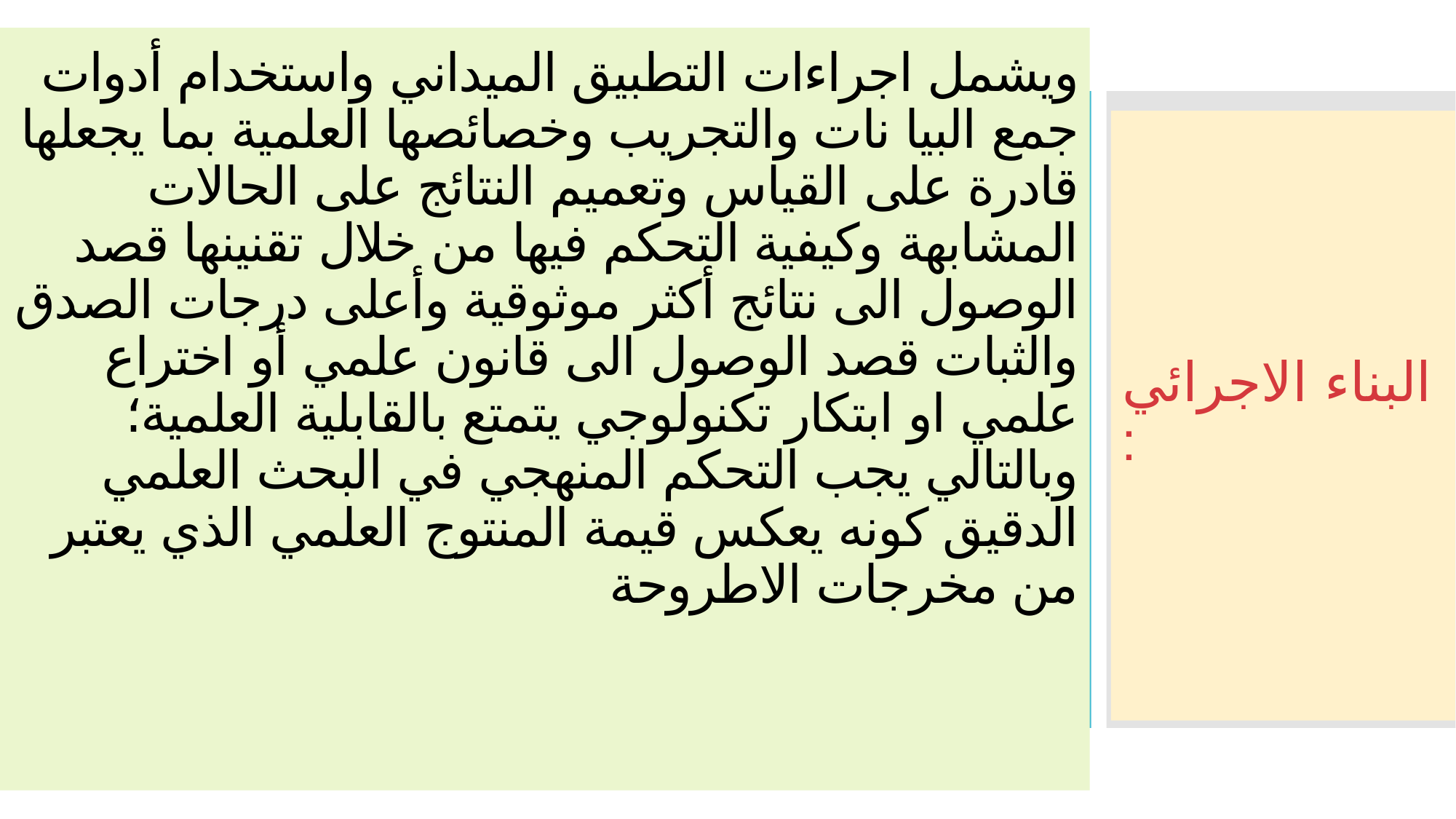

# ويشمل اجراءات التطبيق الميداني واستخدام أدوات جمع البيا نات والتجريب وخصائصها العلمية بما يجعلها قادرة على القياس وتعميم النتائج على الحالات المشابهة وكيفية التحكم فيها من خلال تقنينها قصد الوصول الى نتائج أكثر موثوقية وأعلى درجات الصدق والثبات قصد الوصول الى قانون علمي أو اختراع علمي او ابتكار تكنولوجي يتمتع بالقابلية العلمية؛ وبالتالي يجب التحكم المنهجي في البحث العلمي الدقيق كونه يعكس قيمة المنتوج العلمي الذي يعتبر من مخرجات الاطروحة

البناء الاجرائي :